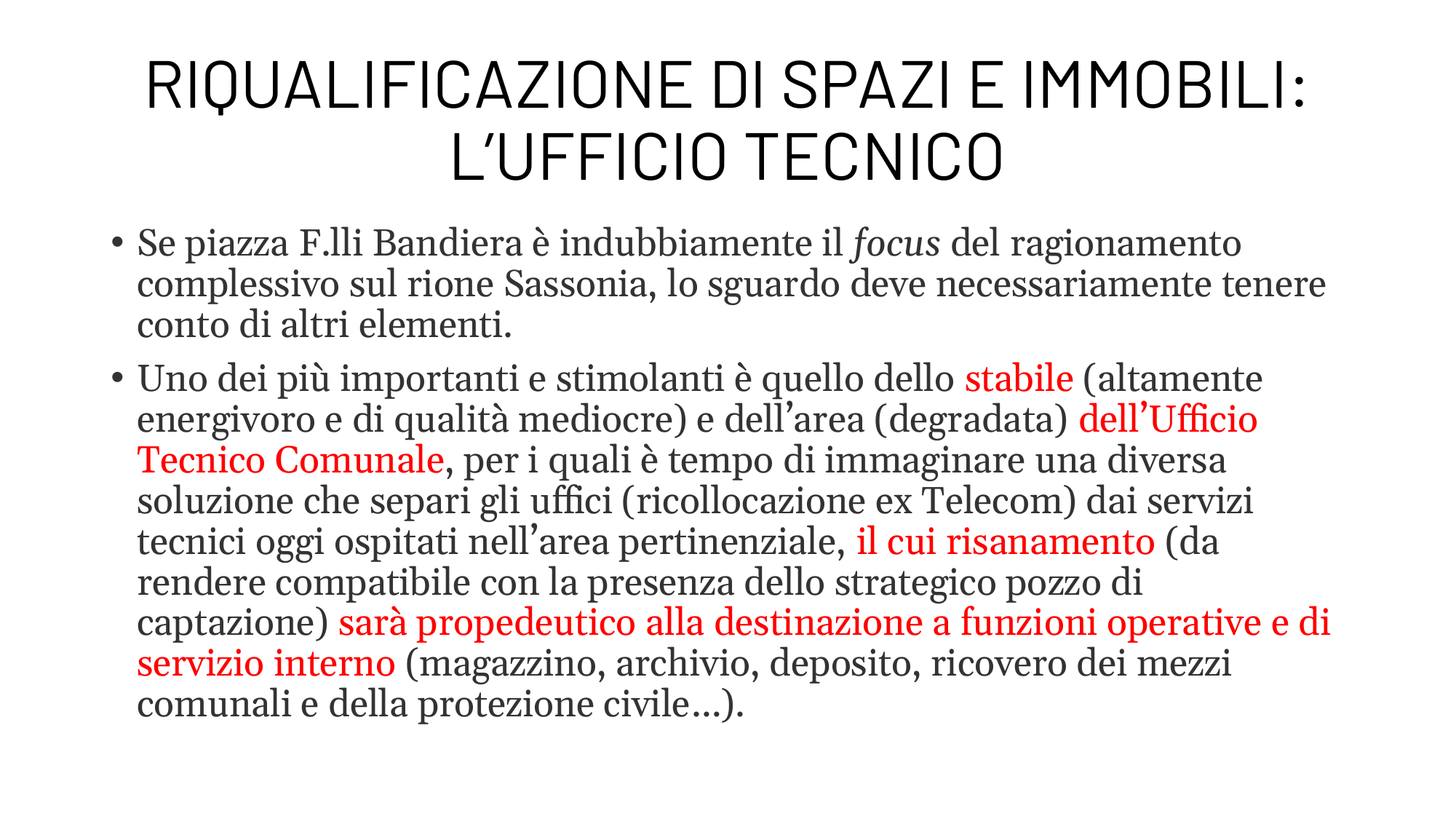

# RIQUALIFICAZIONE DI SPAZI E IMMOBILI: L’UFFICIO TECNICO
Se piazza F.lli Bandiera è indubbiamente il focus del ragionamento complessivo sul rione Sassonia, lo sguardo deve necessariamente tenere conto di altri elementi.
Uno dei più importanti e stimolanti è quello dello stabile (altamente energivoro e di qualità mediocre) e dell’area (degradata) dell’Ufficio Tecnico Comunale, per i quali è tempo di immaginare una diversa soluzione che separi gli uffici (ricollocazione ex Telecom) dai servizi tecnici oggi ospitati nell’area pertinenziale, il cui risanamento (da rendere compatibile con la presenza dello strategico pozzo di captazione) sarà propedeutico alla destinazione a funzioni operative e di servizio interno (magazzino, archivio, deposito, ricovero dei mezzi comunali e della protezione civile…).